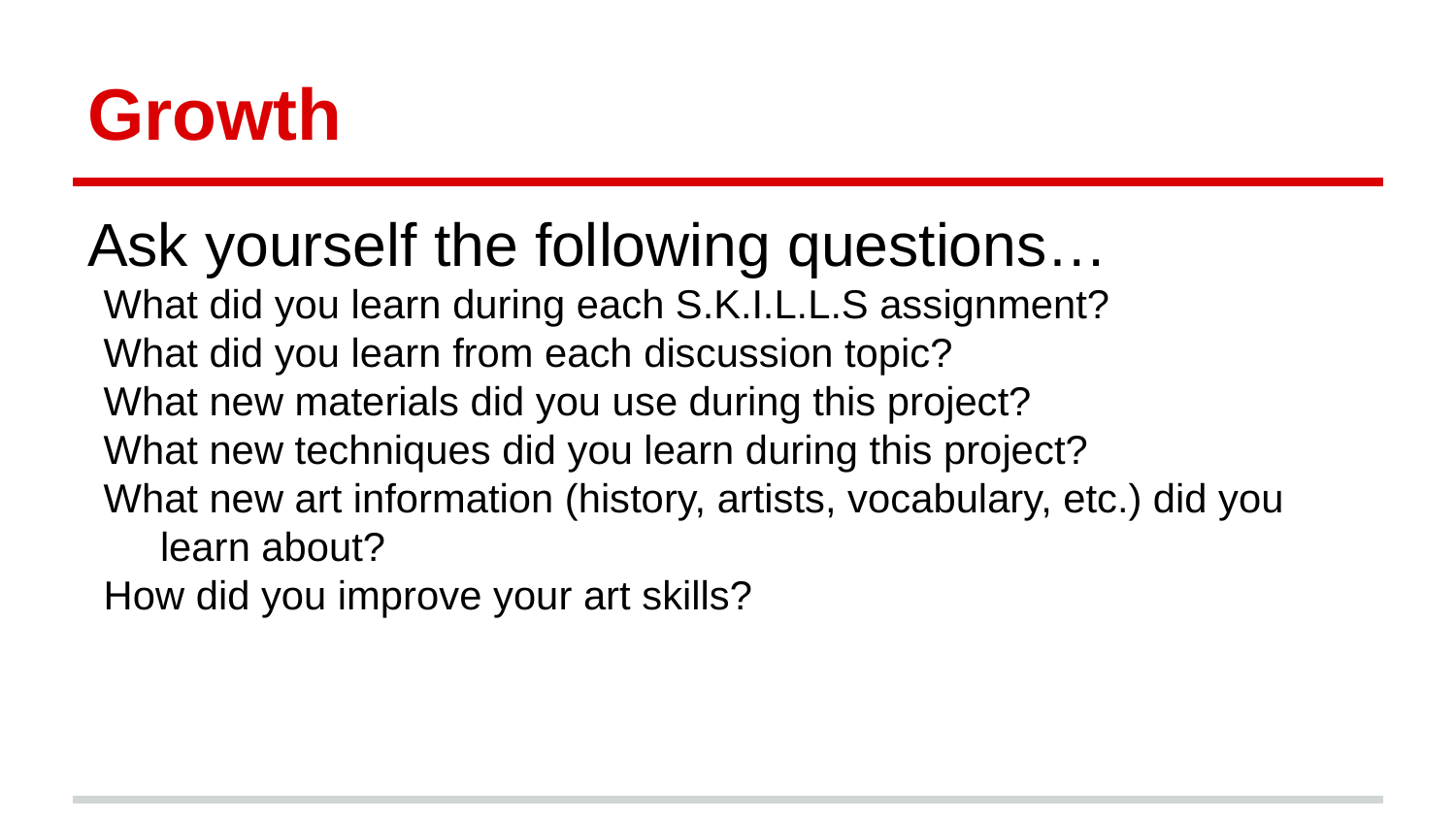

# Growth
Ask yourself the following questions…
What did you learn during each S.K.I.L.L.S assignment?
What did you learn from each discussion topic?
What new materials did you use during this project?
What new techniques did you learn during this project?
What new art information (history, artists, vocabulary, etc.) did you learn about?
How did you improve your art skills?